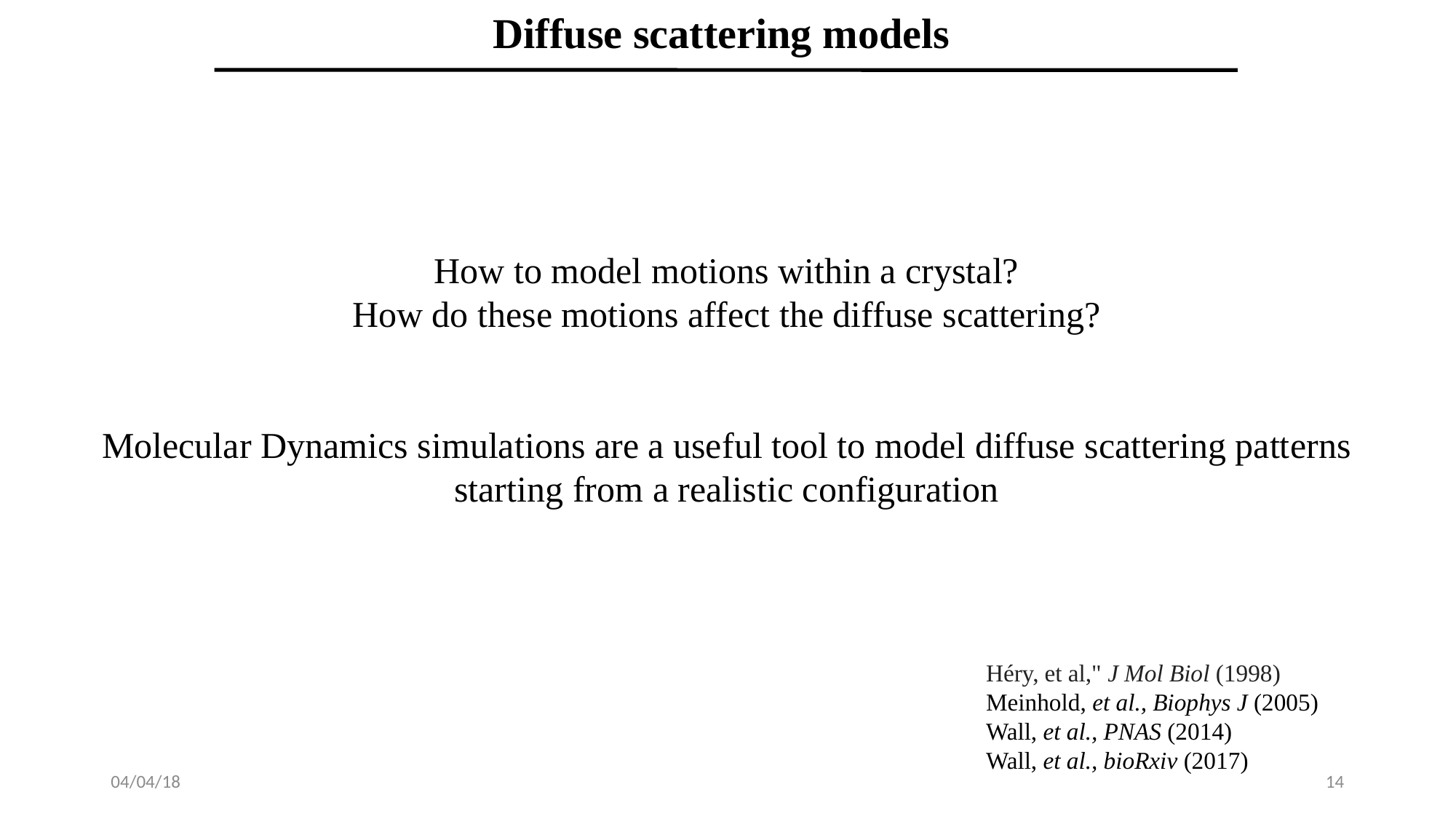

Diffuse scattering models
How to model motions within a crystal?
How do these motions affect the diffuse scattering?

Molecular Dynamics simulations are a useful tool to model diffuse scattering patterns
 starting from a realistic configuration
Héry, et al," J Mol Biol (1998)
Meinhold, et al., Biophys J (2005)
Wall, et al., PNAS (2014)
Wall, et al., bioRxiv (2017)
04/04/18
14